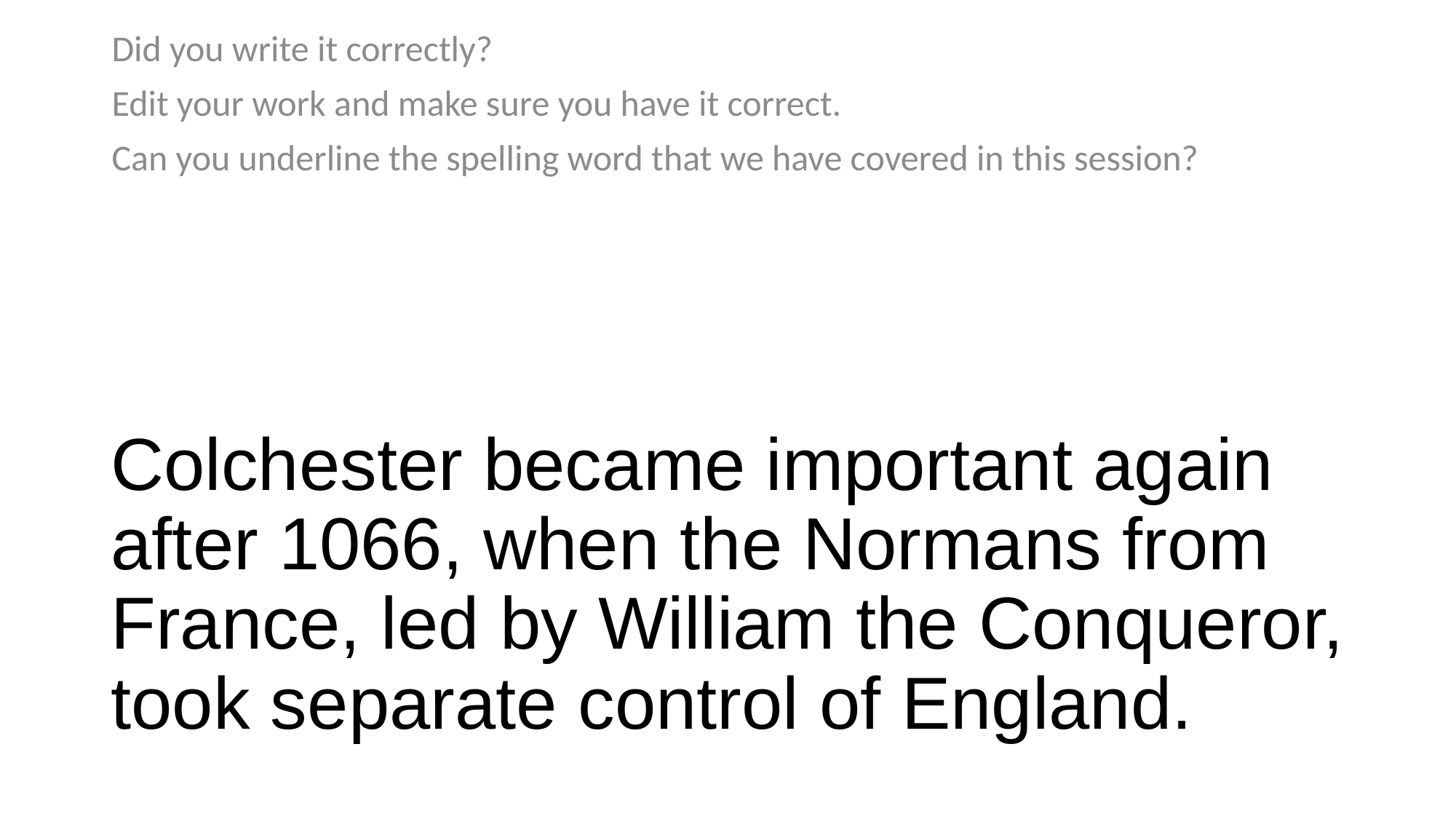

Did you write it correctly?
Edit your work and make sure you have it correct.
Can you underline the spelling word that we have covered in this session?
# Colchester became important again after 1066, when the Normans from France, led by William the Conqueror, took separate control of England.